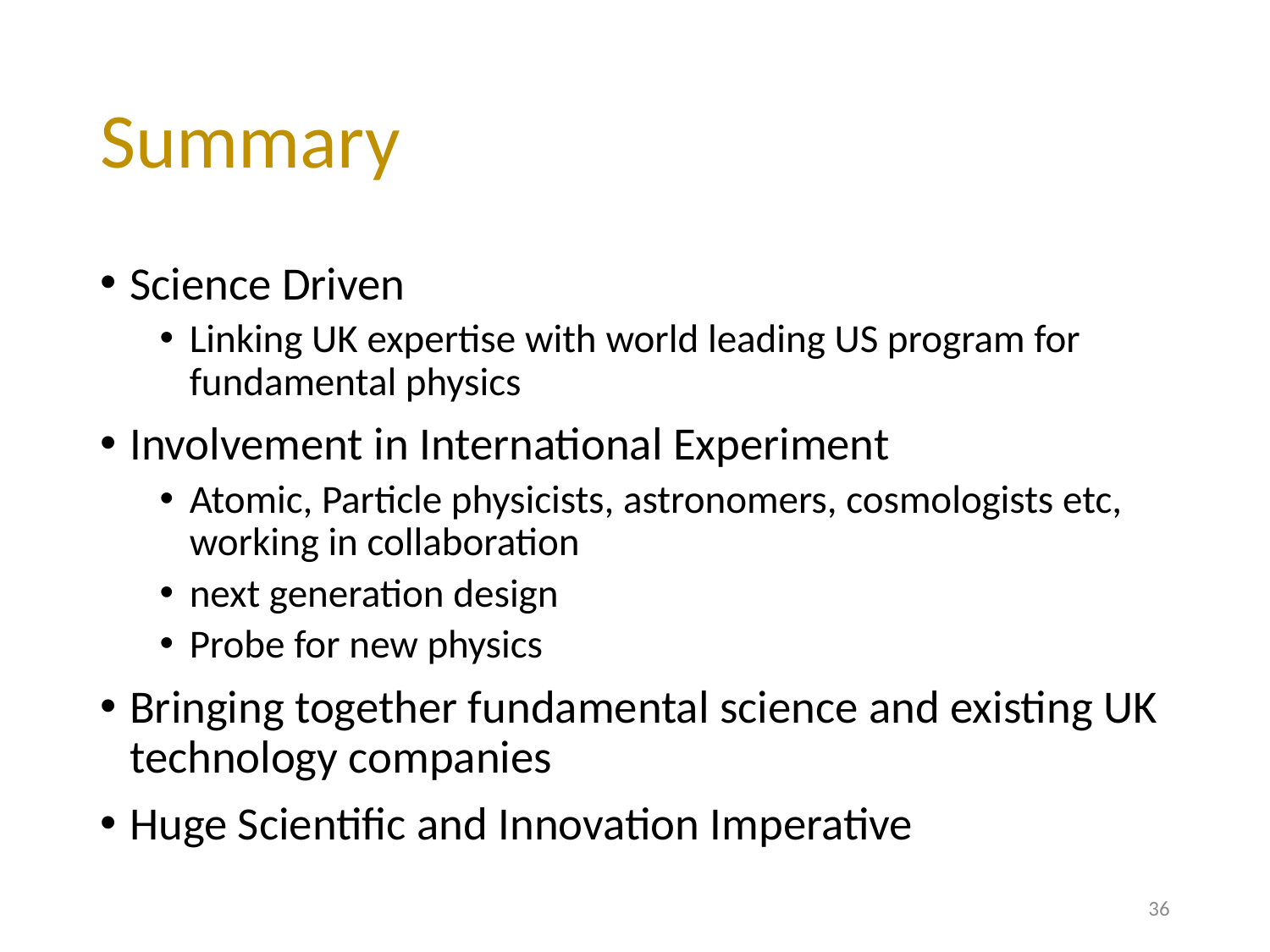

# Summary
Science Driven
Linking UK expertise with world leading US program for fundamental physics
Involvement in International Experiment
Atomic, Particle physicists, astronomers, cosmologists etc, working in collaboration
next generation design
Probe for new physics
Bringing together fundamental science and existing UK technology companies
Huge Scientific and Innovation Imperative
36